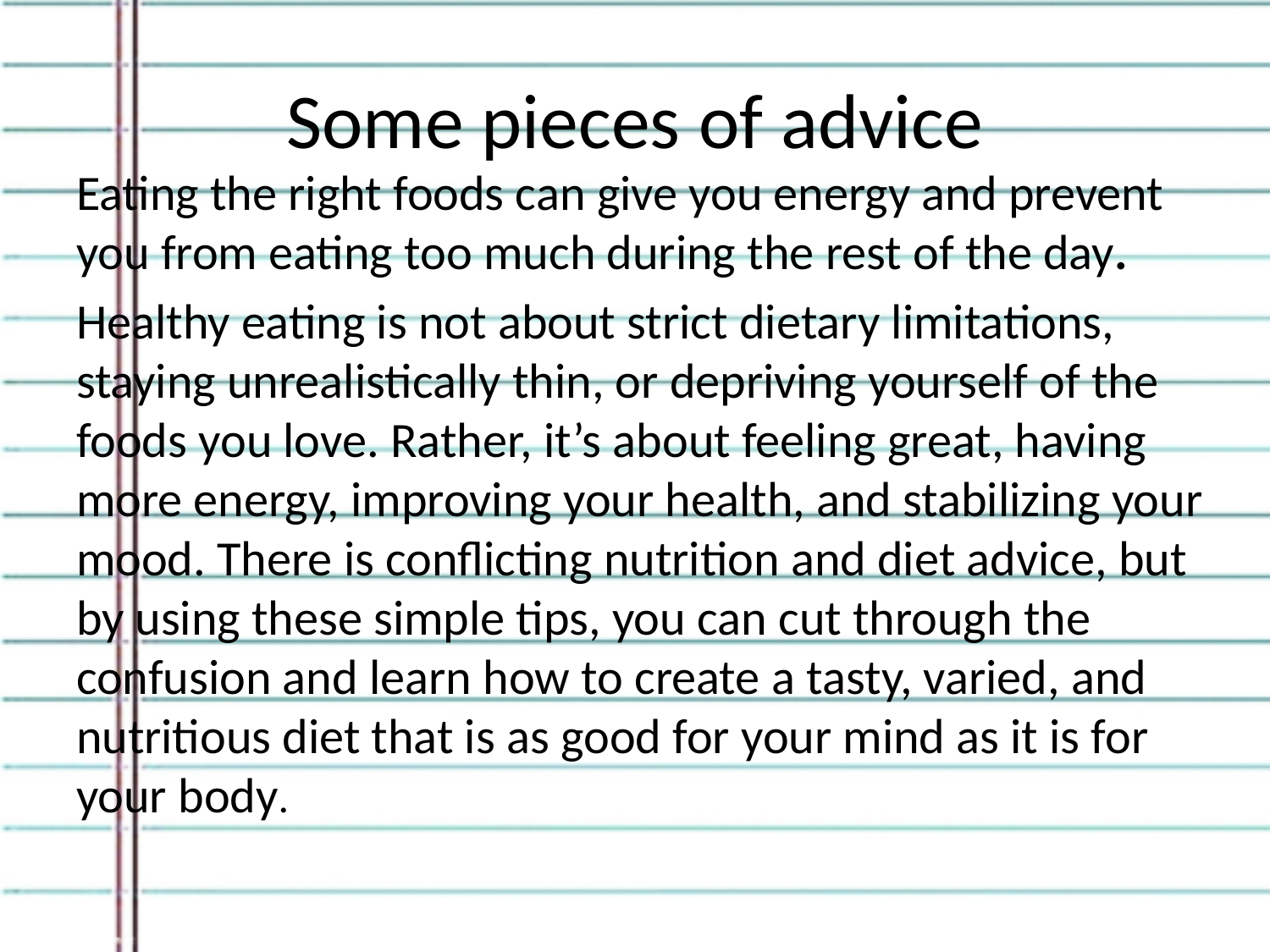

# Some pieces of advice
Eating the right foods can give you energy and prevent you from eating too much during the rest of the day.
Healthy eating is not about strict dietary limitations, staying unrealistically thin, or depriving yourself of the foods you love. Rather, it’s about feeling great, having more energy, improving your health, and stabilizing your mood. There is conflicting nutrition and diet advice, but by using these simple tips, you can cut through the confusion and learn how to create a tasty, varied, and nutritious diet that is as good for your mind as it is for your body.